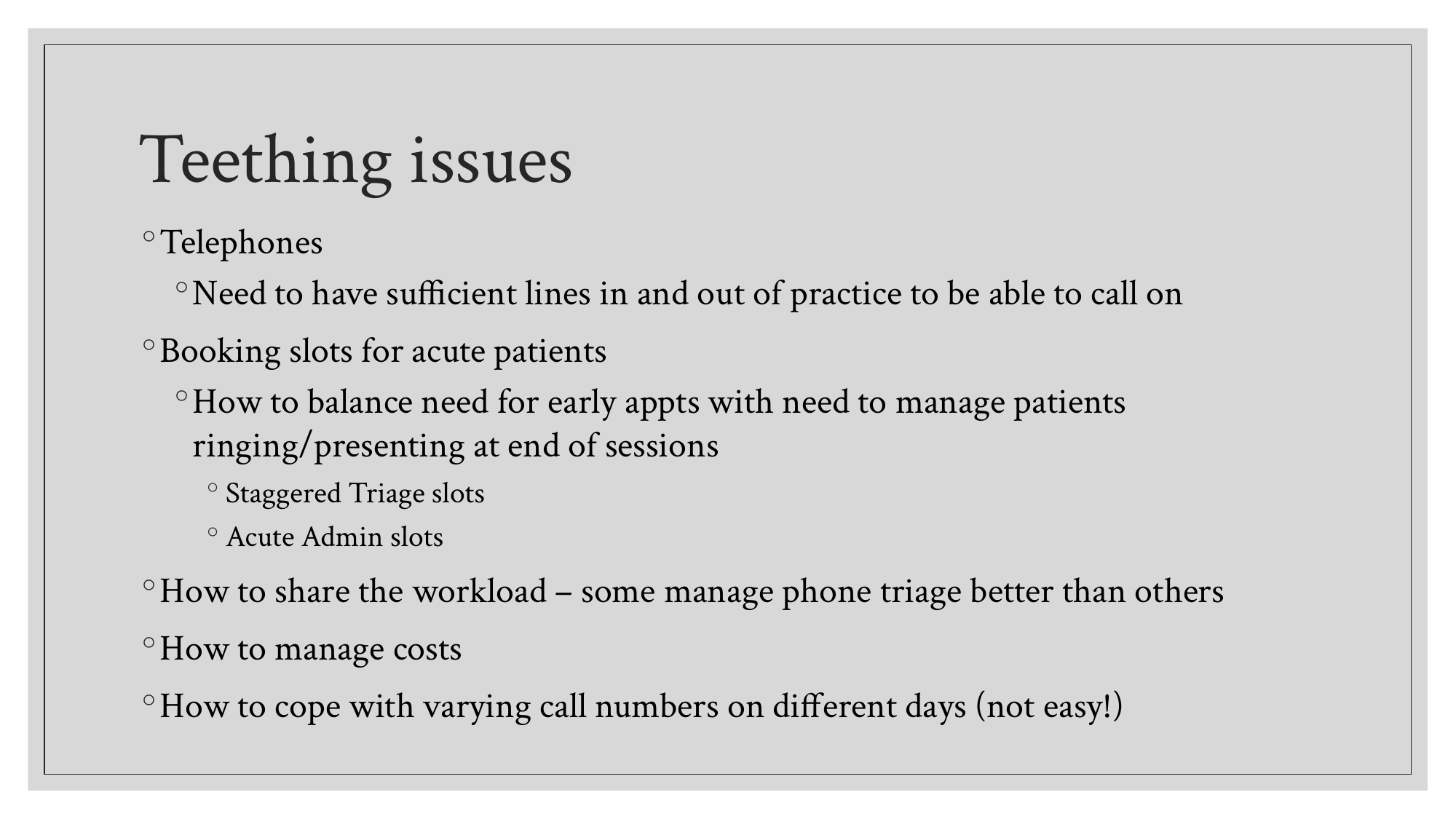

# Teething issues
Telephones
Need to have sufficient lines in and out of practice to be able to call on
Booking slots for acute patients
How to balance need for early appts with need to manage patients ringing/presenting at end of sessions
Staggered Triage slots
Acute Admin slots
How to share the workload – some manage phone triage better than others
How to manage costs
How to cope with varying call numbers on different days (not easy!)